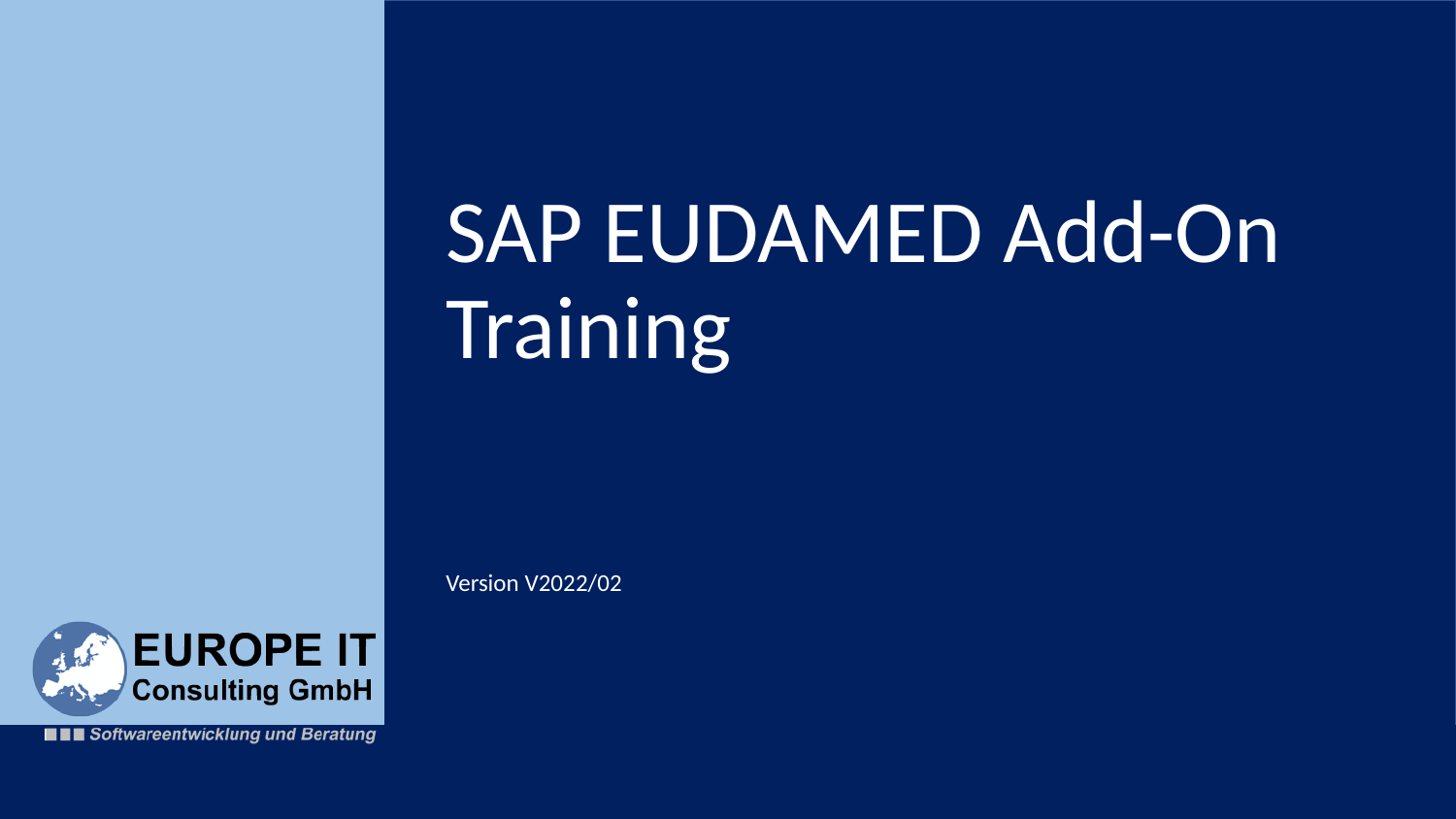

# SAP EUDAMED Add-On Training
Version V2022/02